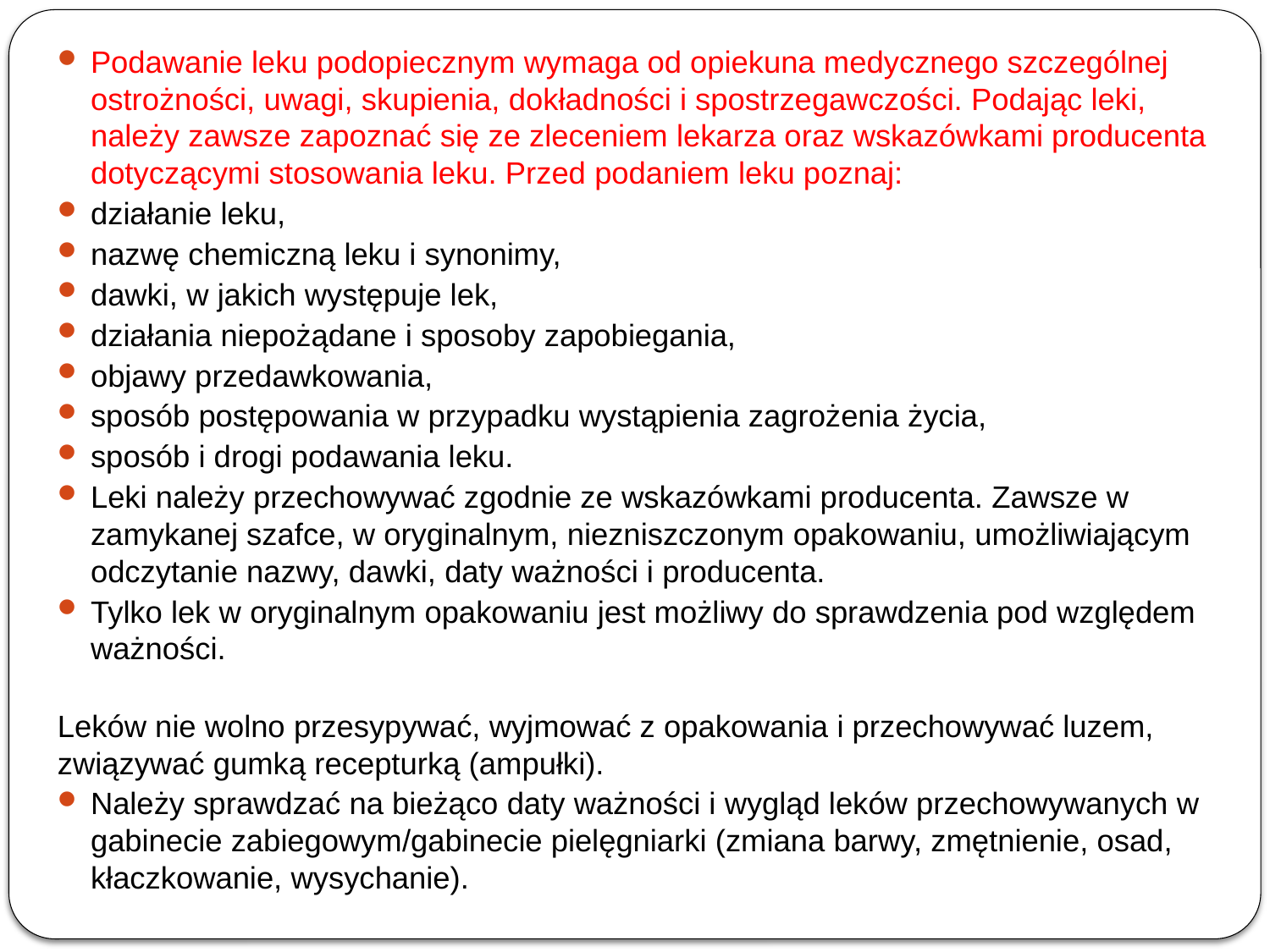

Podawanie leku podopiecznym wymaga od opiekuna medycznego szczególnej ostrożności, uwagi, skupienia, dokładności i spostrzegawczości. Podając leki, należy zawsze zapoznać się ze zleceniem lekarza oraz wskazówkami producenta dotyczącymi stosowania leku. Przed podaniem leku poznaj:
działanie leku,
nazwę chemiczną leku i synonimy,
dawki, w jakich występuje lek,
działania niepożądane i sposoby zapobiegania,
objawy przedawkowania,
sposób postępowania w przypadku wystąpienia zagrożenia życia,
sposób i drogi podawania leku.
Leki należy przechowywać zgodnie ze wskazówkami producenta. Zawsze w zamykanej szafce, w oryginalnym, niezniszczonym opakowaniu, umożliwiającym odczytanie nazwy, dawki, daty ważności i producenta.
Tylko lek w oryginalnym opakowaniu jest możliwy do sprawdzenia pod względem ważności.
Leków nie wolno przesypywać, wyjmować z opakowania i przechowywać luzem, związywać gumką recepturką (ampułki).
Należy sprawdzać na bieżąco daty ważności i wygląd leków przechowywanych w gabinecie zabiegowym/gabinecie pielęgniarki (zmiana barwy, zmętnienie, osad, kłaczkowanie, wysychanie).